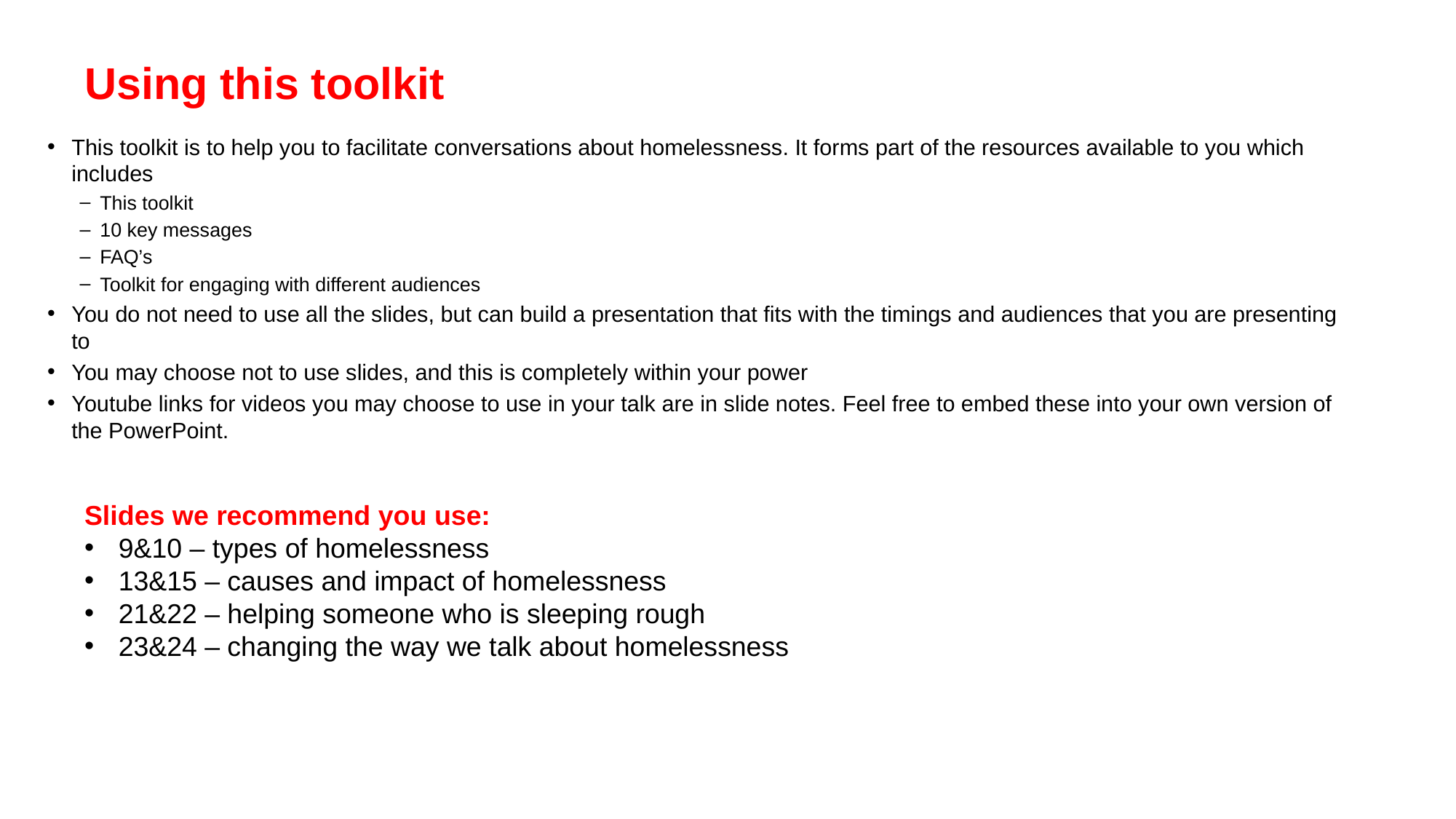

# Using this toolkit
This toolkit is to help you to facilitate conversations about homelessness. It forms part of the resources available to you which includes
This toolkit
10 key messages
FAQ’s
Toolkit for engaging with different audiences
You do not need to use all the slides, but can build a presentation that fits with the timings and audiences that you are presenting to
You may choose not to use slides, and this is completely within your power
Youtube links for videos you may choose to use in your talk are in slide notes. Feel free to embed these into your own version of the PowerPoint.
Slides we recommend you use:
9&10 – types of homelessness
13&15 – causes and impact of homelessness
21&22 – helping someone who is sleeping rough
23&24 – changing the way we talk about homelessness